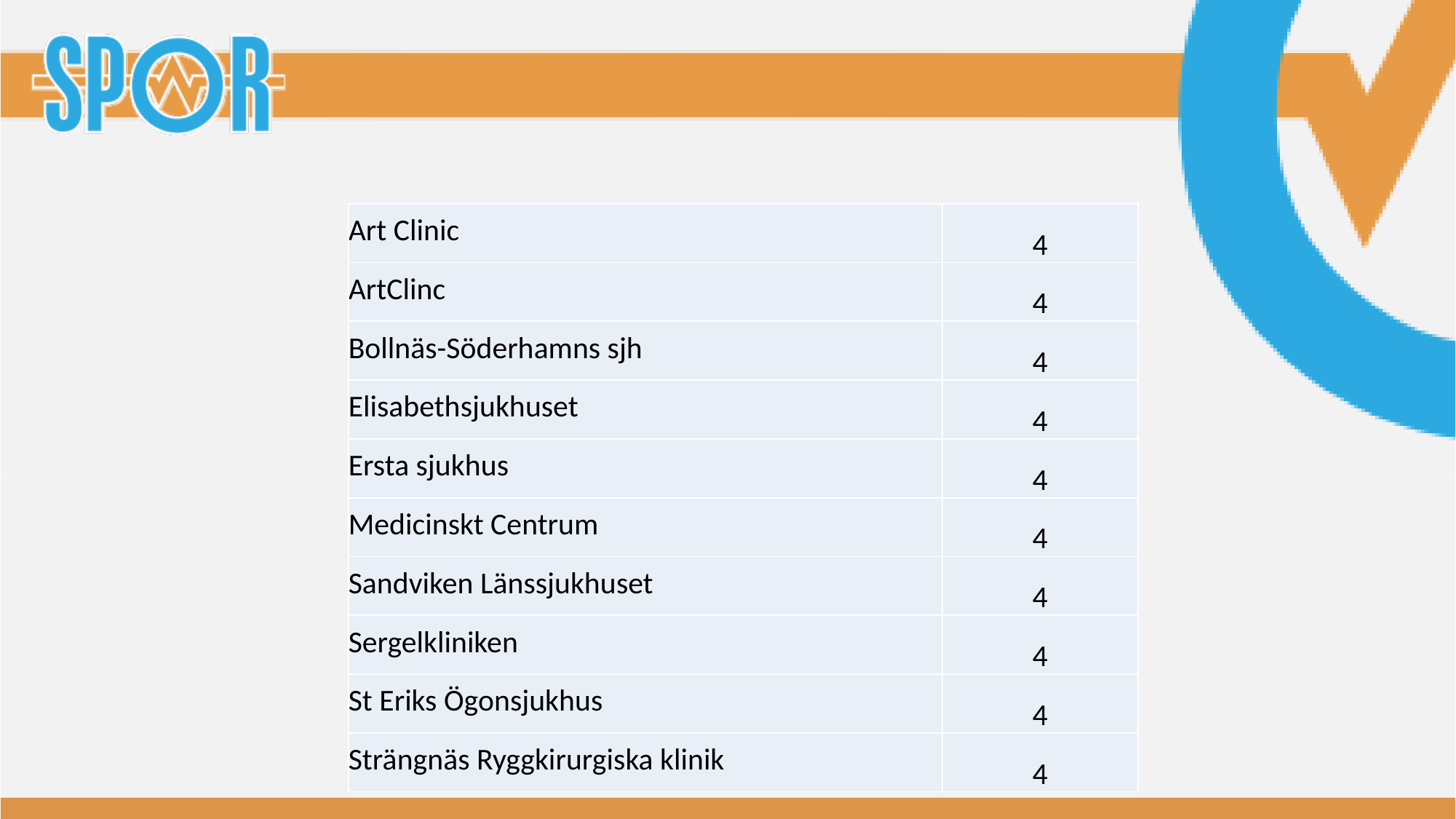

| Art Clinic | 4 |
| --- | --- |
| ArtClinc | 4 |
| Bollnäs-Söderhamns sjh | 4 |
| Elisabethsjukhuset | 4 |
| Ersta sjukhus | 4 |
| Medicinskt Centrum | 4 |
| Sandviken Länssjukhuset | 4 |
| Sergelkliniken | 4 |
| St Eriks Ögonsjukhus | 4 |
| Strängnäs Ryggkirurgiska klinik | 4 |